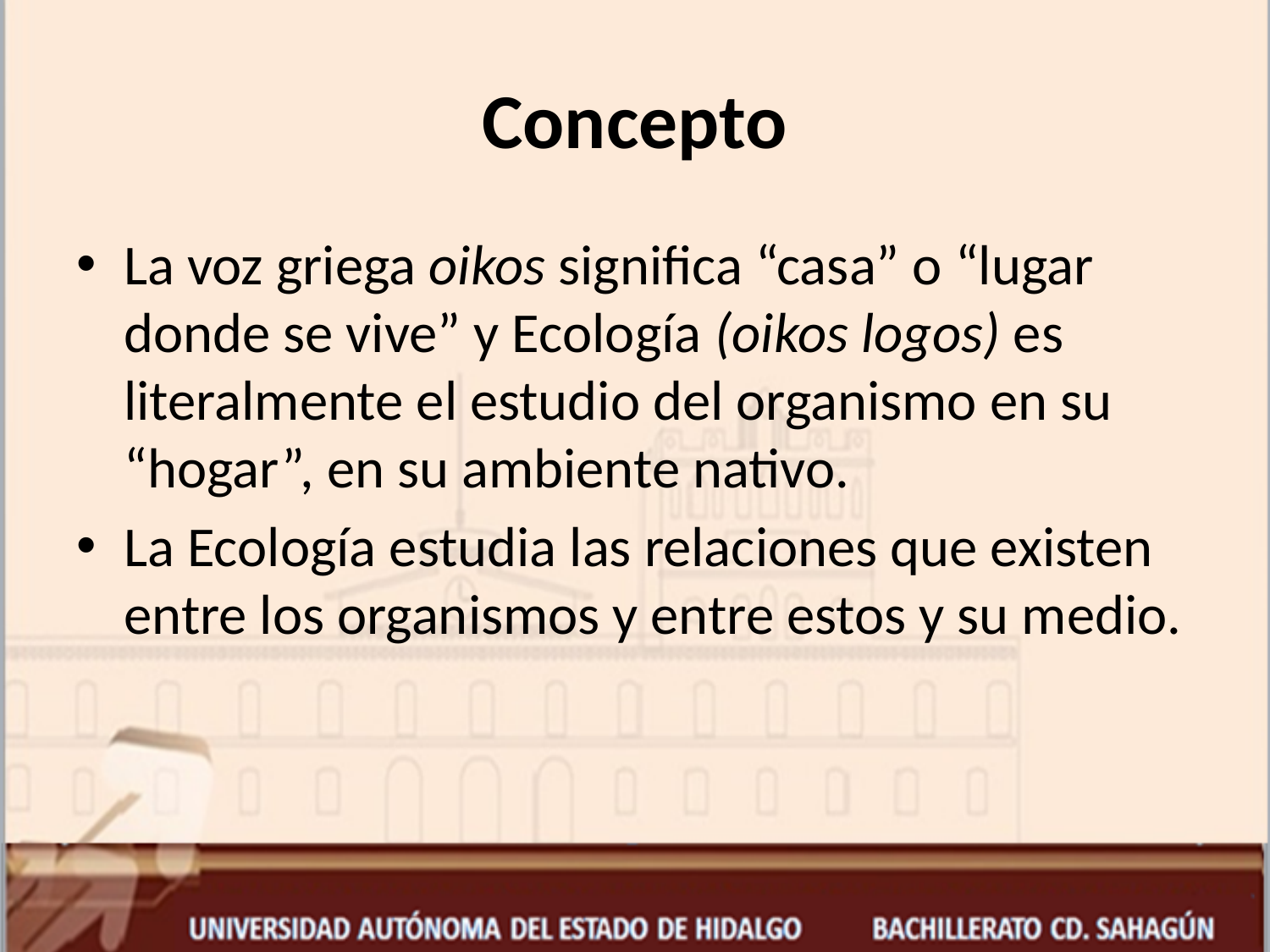

# Concepto
La voz griega oikos significa “casa” o “lugar donde se vive” y Ecología (oikos logos) es literalmente el estudio del organismo en su “hogar”, en su ambiente nativo.
La Ecología estudia las relaciones que existen entre los organismos y entre estos y su medio.